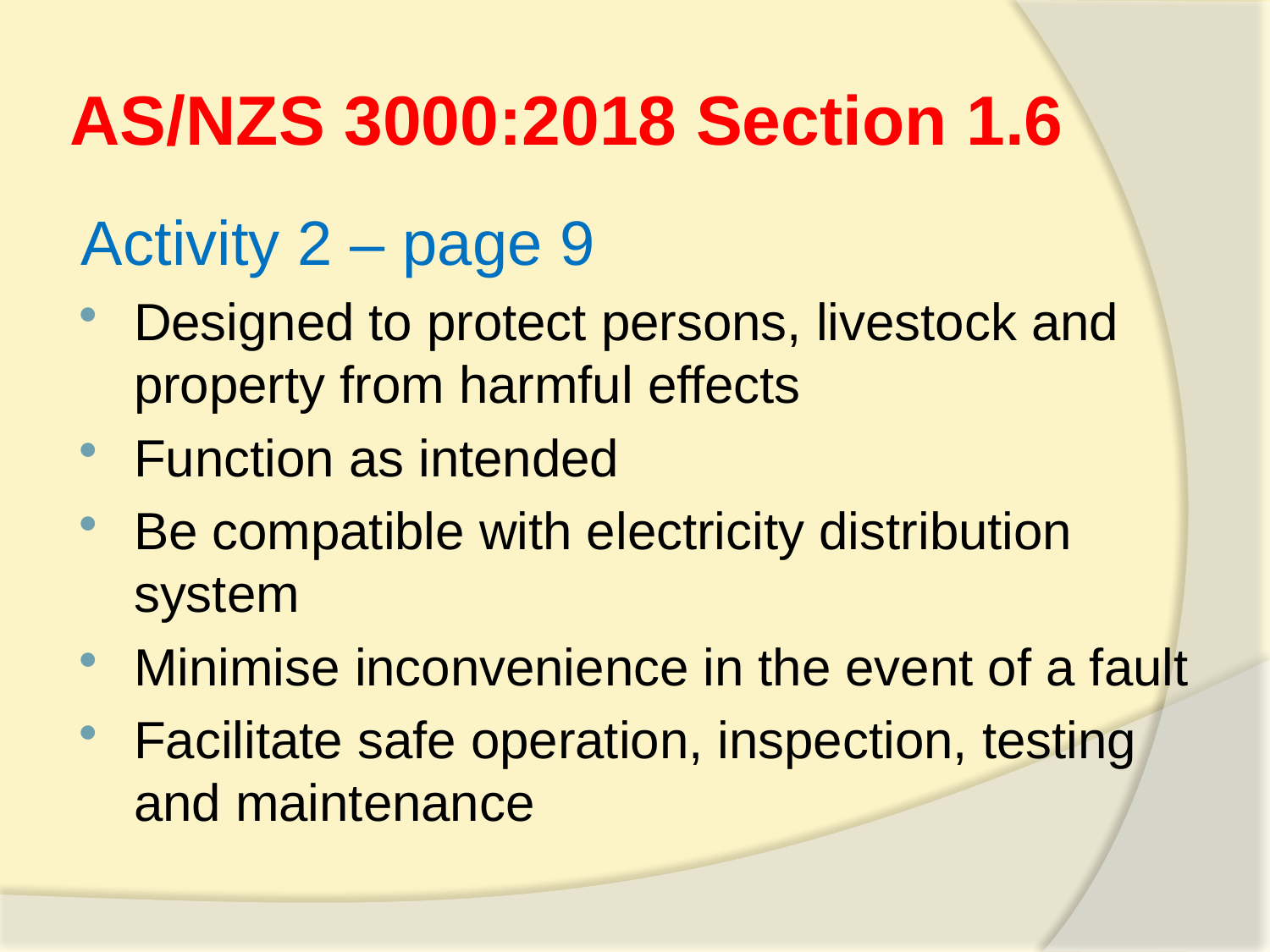

# AS/NZS 3000:2018 Section 1.6
Activity 2 – page 9
Designed to protect persons, livestock and property from harmful effects
Function as intended
Be compatible with electricity distribution system
Minimise inconvenience in the event of a fault
Facilitate safe operation, inspection, testing and maintenance